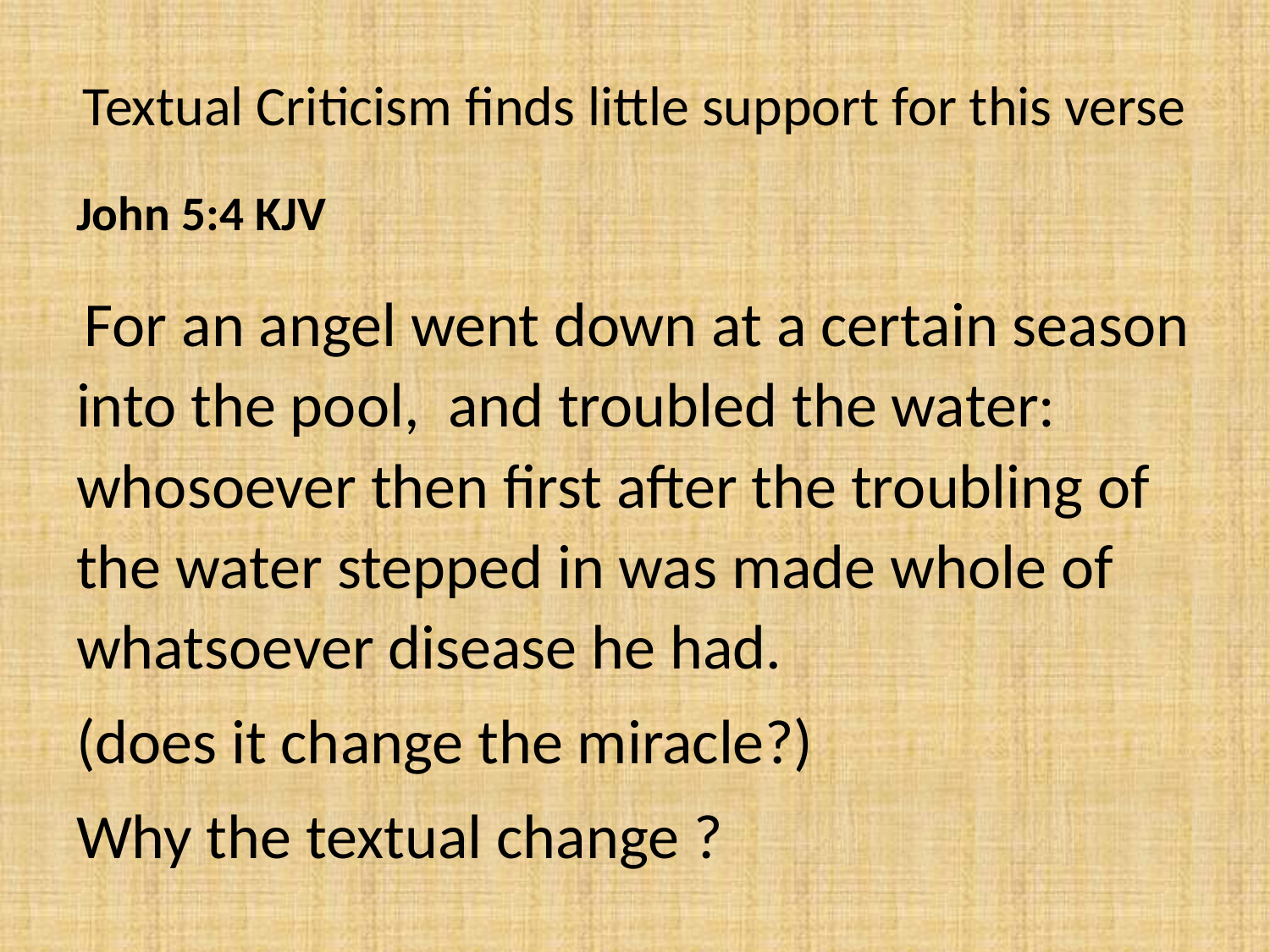

# Textual Criticism finds little support for this verse
John 5:4 KJV
 For an angel went down at a certain season into the pool,  and troubled the water: whosoever then first after the troubling of the water stepped in was made whole of whatsoever disease he had.
(does it change the miracle?)
Why the textual change ?